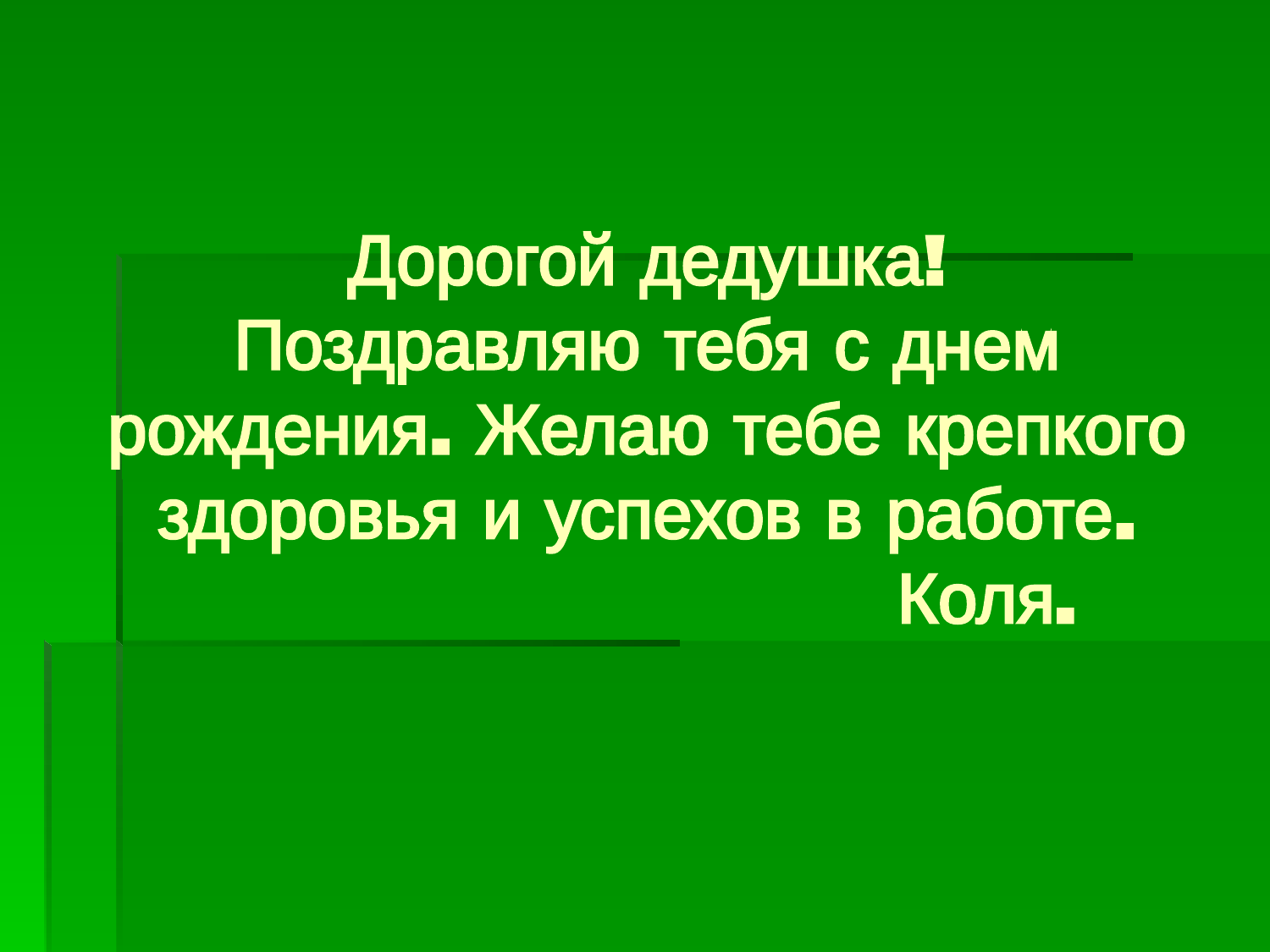

# Дорогой дедушка! Поздравляю тебя с днем рождения. Желаю тебе крепкого здоровья и успехов в работе. Коля.